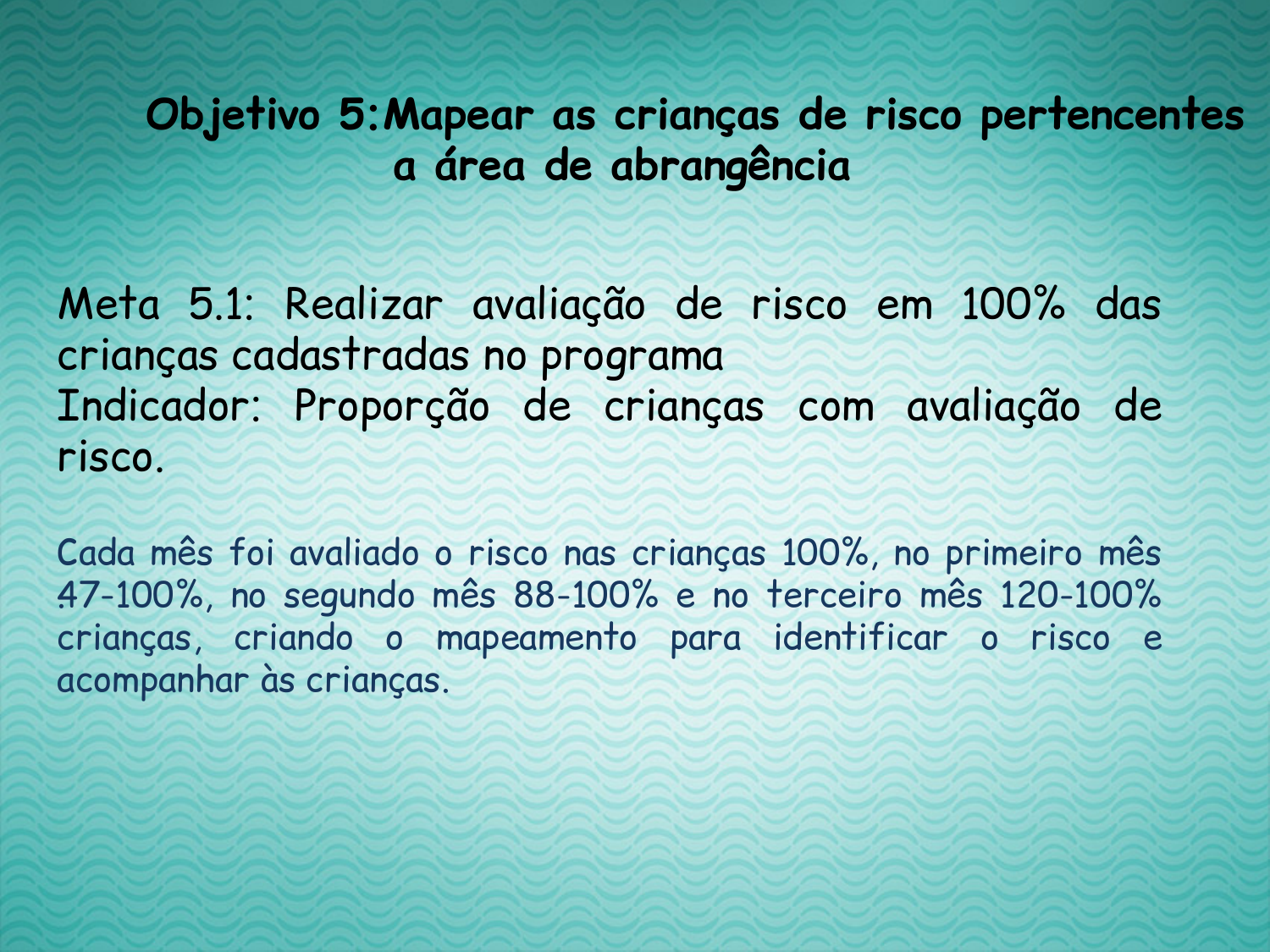

Objetivo 5:Mapear as crianças de risco pertencentes a área de abrangência
Meta 5.1: Realizar avaliação de risco em 100% das crianças cadastradas no programa
Indicador: Proporção de crianças com avaliação de risco.

Cada mês foi avaliado o risco nas crianças 100%, no primeiro mês 47-100%, no segundo mês 88-100% e no terceiro mês 120-100% crianças, criando o mapeamento para identificar o risco e acompanhar às crianças.
.